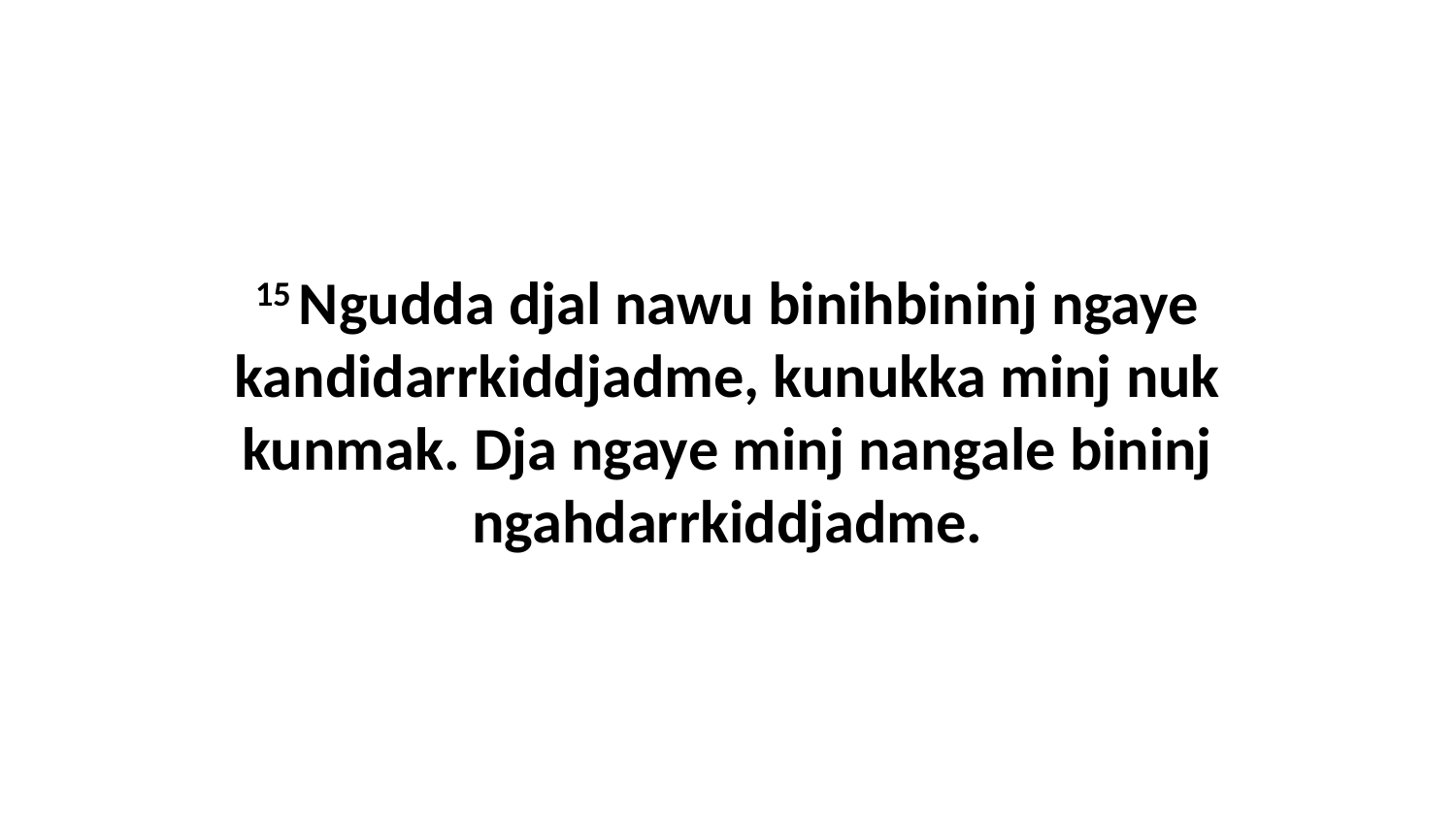

15 Ngudda djal nawu binihbininj ngaye kandidarrkiddjadme, kunukka minj nuk kunmak. Dja ngaye minj nangale bininj ngahdarrkiddjadme.